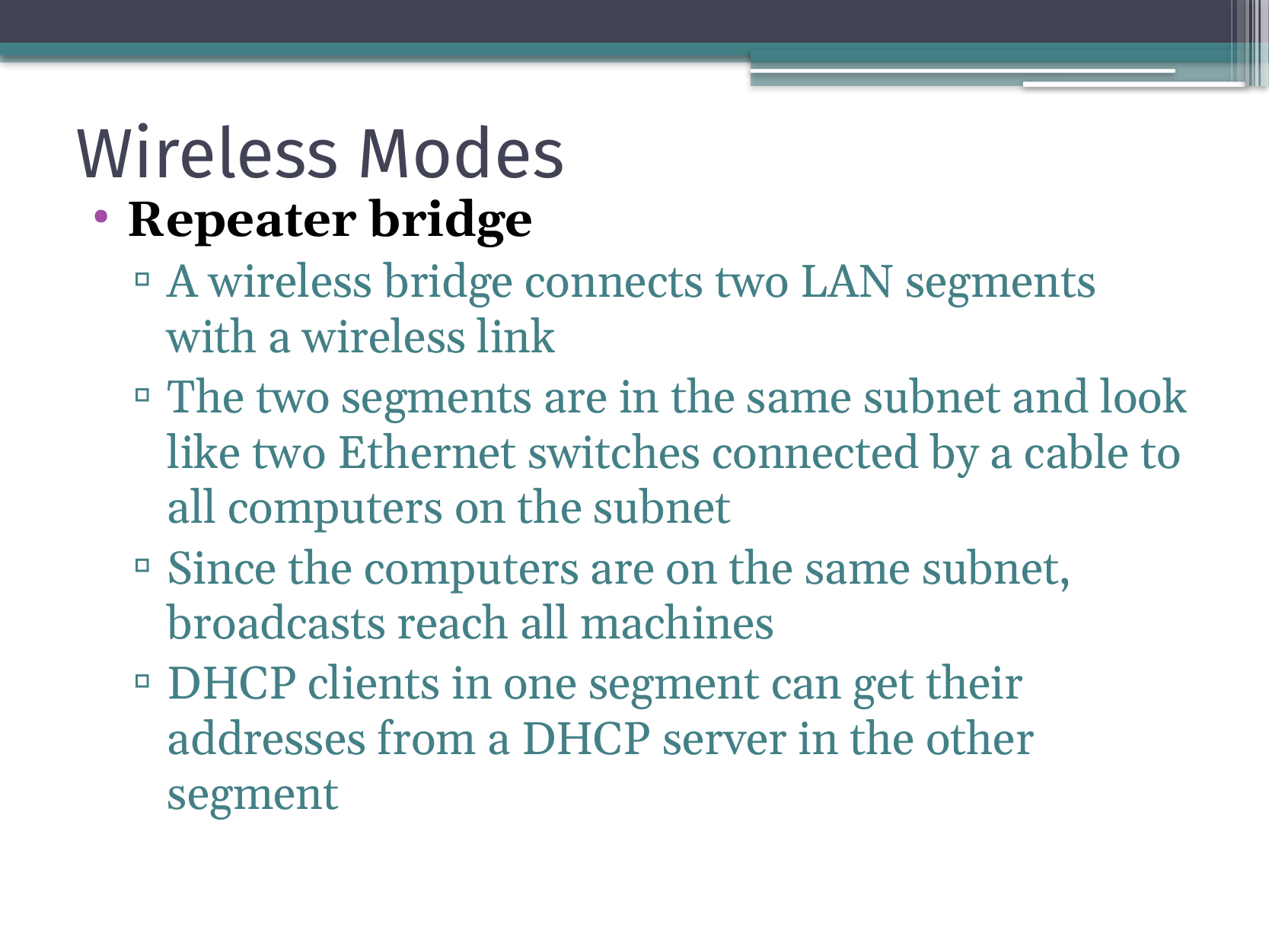

# Wireless Modes
Repeater bridge
A wireless bridge connects two LAN segments with a wireless link
The two segments are in the same subnet and look like two Ethernet switches connected by a cable to all computers on the subnet
Since the computers are on the same subnet, broadcasts reach all machines
DHCP clients in one segment can get their addresses from a DHCP server in the other segment